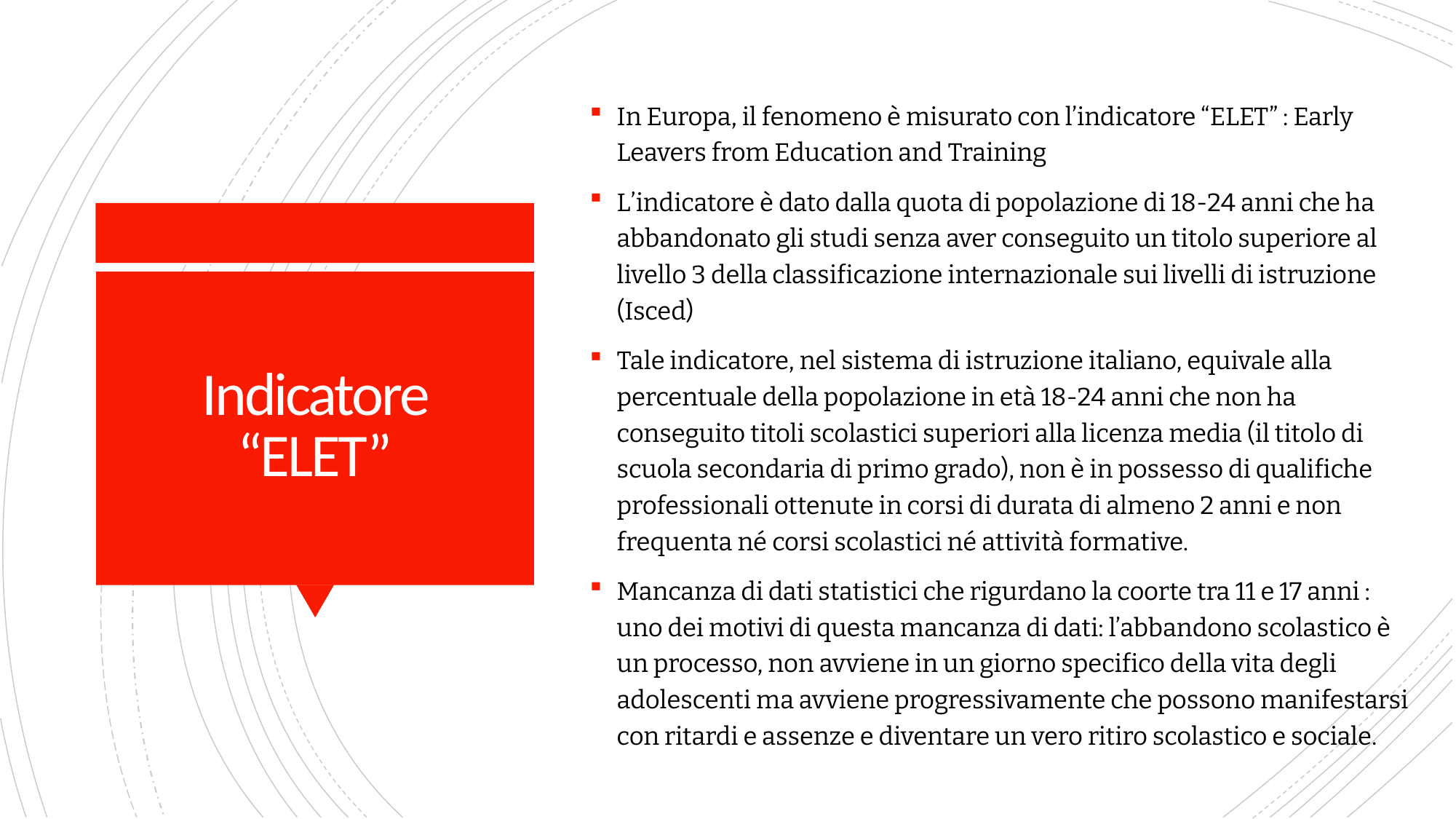

In Europa, il fenomeno è misurato con l’indicatore “ELET” : Early Leavers from Education and Training
L’indicatore è dato dalla quota di popolazione di 18-24 anni che ha abbandonato gli studi senza aver conseguito un titolo superiore al livello 3 della classificazione internazionale sui livelli di istruzione (Isced)
Tale indicatore, nel sistema di istruzione italiano, equivale alla percentuale della popolazione in età 18-24 anni che non ha conseguito titoli scolastici superiori alla licenza media (il titolo di scuola secondaria di primo grado), non è in possesso di qualifiche professionali ottenute in corsi di durata di almeno 2 anni e non frequenta né corsi scolastici né attività formative.
Mancanza di dati statistici che rigurdano la coorte tra 11 e 17 anni : uno dei motivi di questa mancanza di dati: l’abbandono scolastico è un processo, non avviene in un giorno specifico della vita degli adolescenti ma avviene progressivamente che possono manifestarsi con ritardi e assenze e diventare un vero ritiro scolastico e sociale.

# Indicatore “ELET”